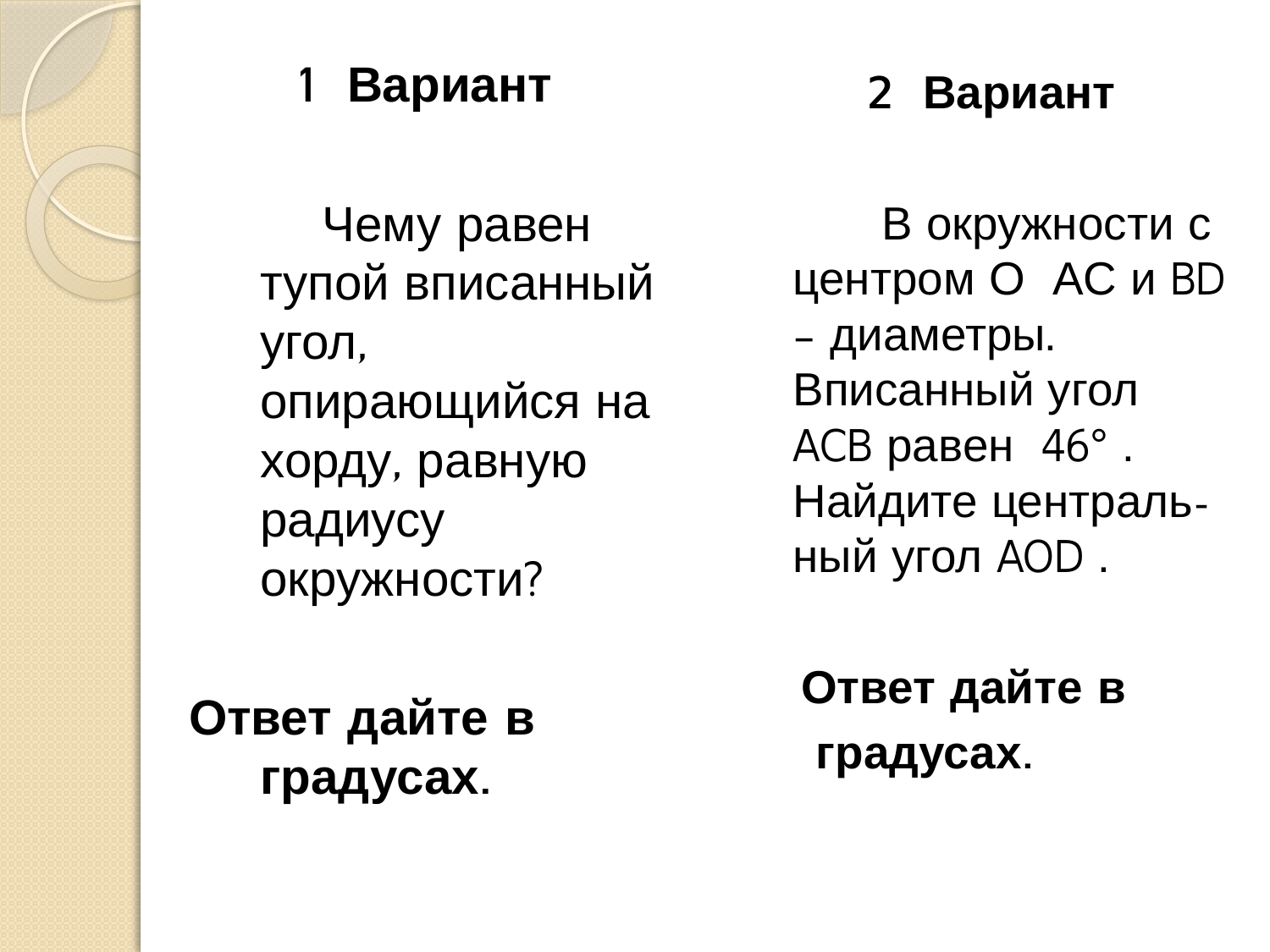

1  Вариант

         Чему равен тупой вписанный угол, опирающийся на хорду, равную радиусу окружности?

Ответ дайте в градусах.

2  Вариант

         В окружности с центром О  АС и BD – диаметры. Вписанный угол ACB равен  46° . Найдите централь- ный угол AOD .

   Ответ дайте в
    градусах.